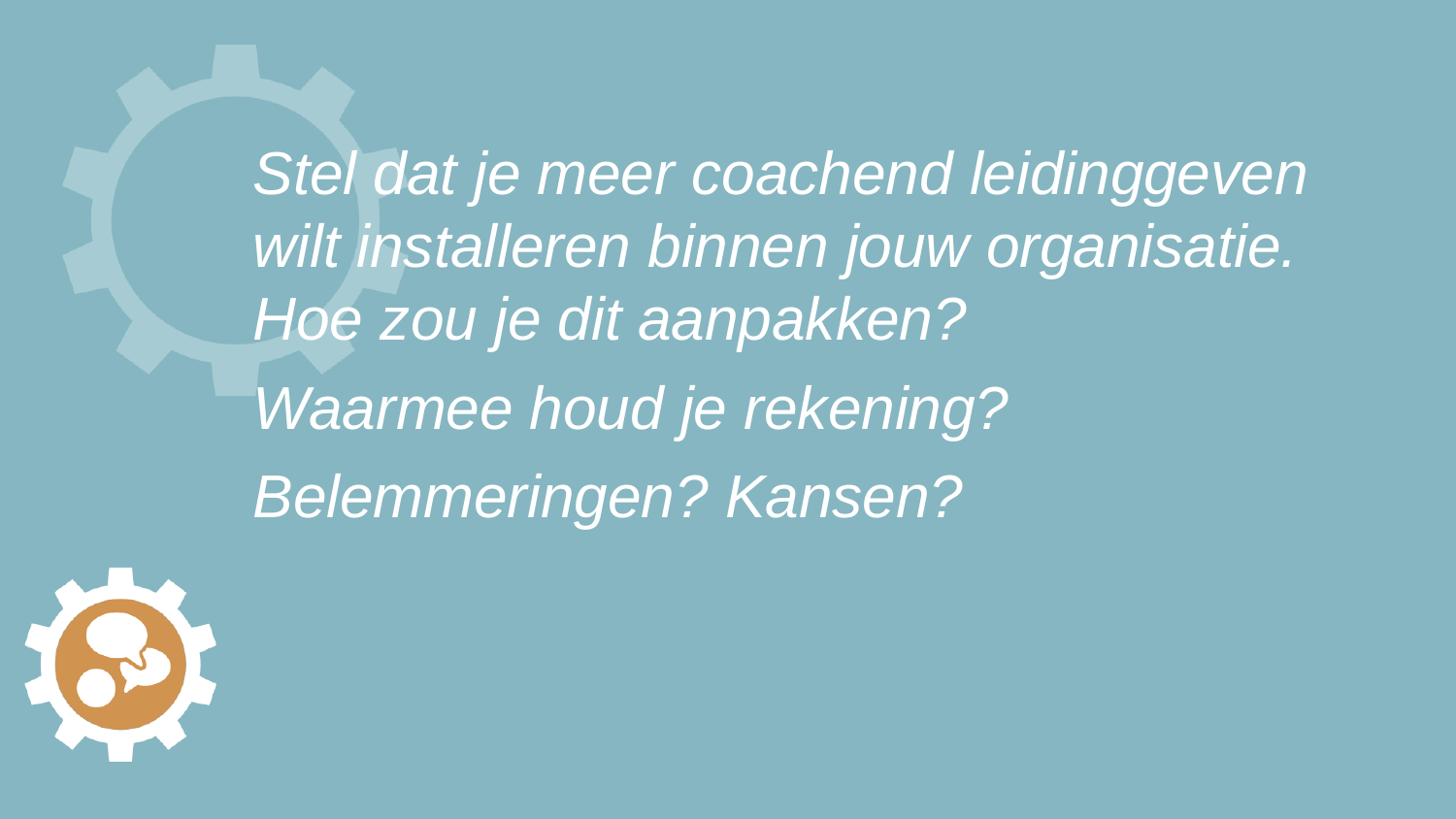

# Stel dat je meer coachend leidinggeven wilt installeren binnen jouw organisatie. Hoe zou je dit aanpakken?
Waarmee houd je rekening?
Belemmeringen? Kansen?